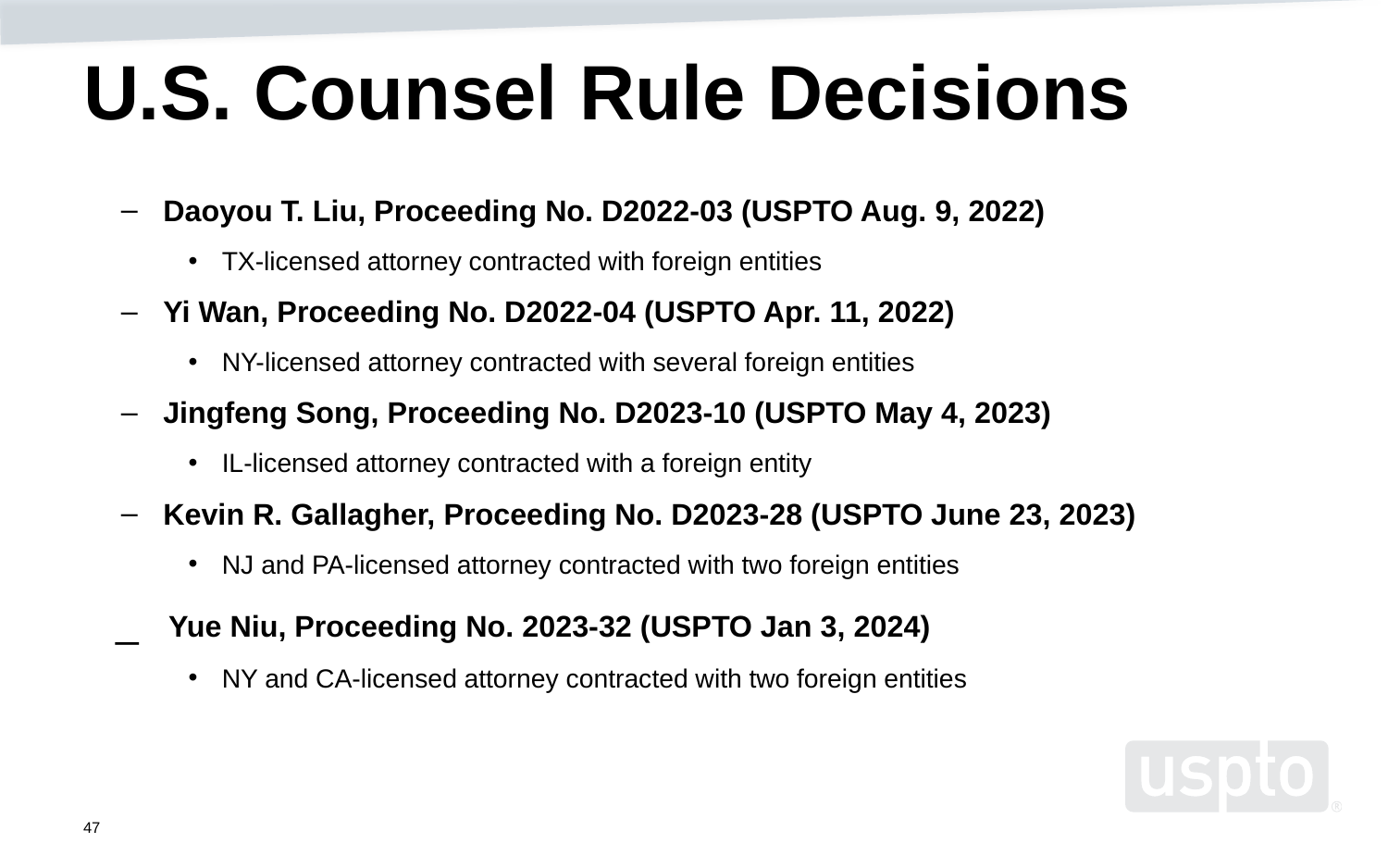

# U.S. Counsel Rule Decisions
Daoyou T. Liu, Proceeding No. D2022-03 (USPTO Aug. 9, 2022)
TX-licensed attorney contracted with foreign entities
Yi Wan, Proceeding No. D2022-04 (USPTO Apr. 11, 2022)
NY-licensed attorney contracted with several foreign entities
Jingfeng Song, Proceeding No. D2023-10 (USPTO May 4, 2023)
IL-licensed attorney contracted with a foreign entity
Kevin R. Gallagher, Proceeding No. D2023-28 (USPTO June 23, 2023)
NJ and PA-licensed attorney contracted with two foreign entities
    _   Yue Niu, Proceeding No. 2023-32 (USPTO Jan 3, 2024)
NY and CA-licensed attorney contracted with two foreign entities

47